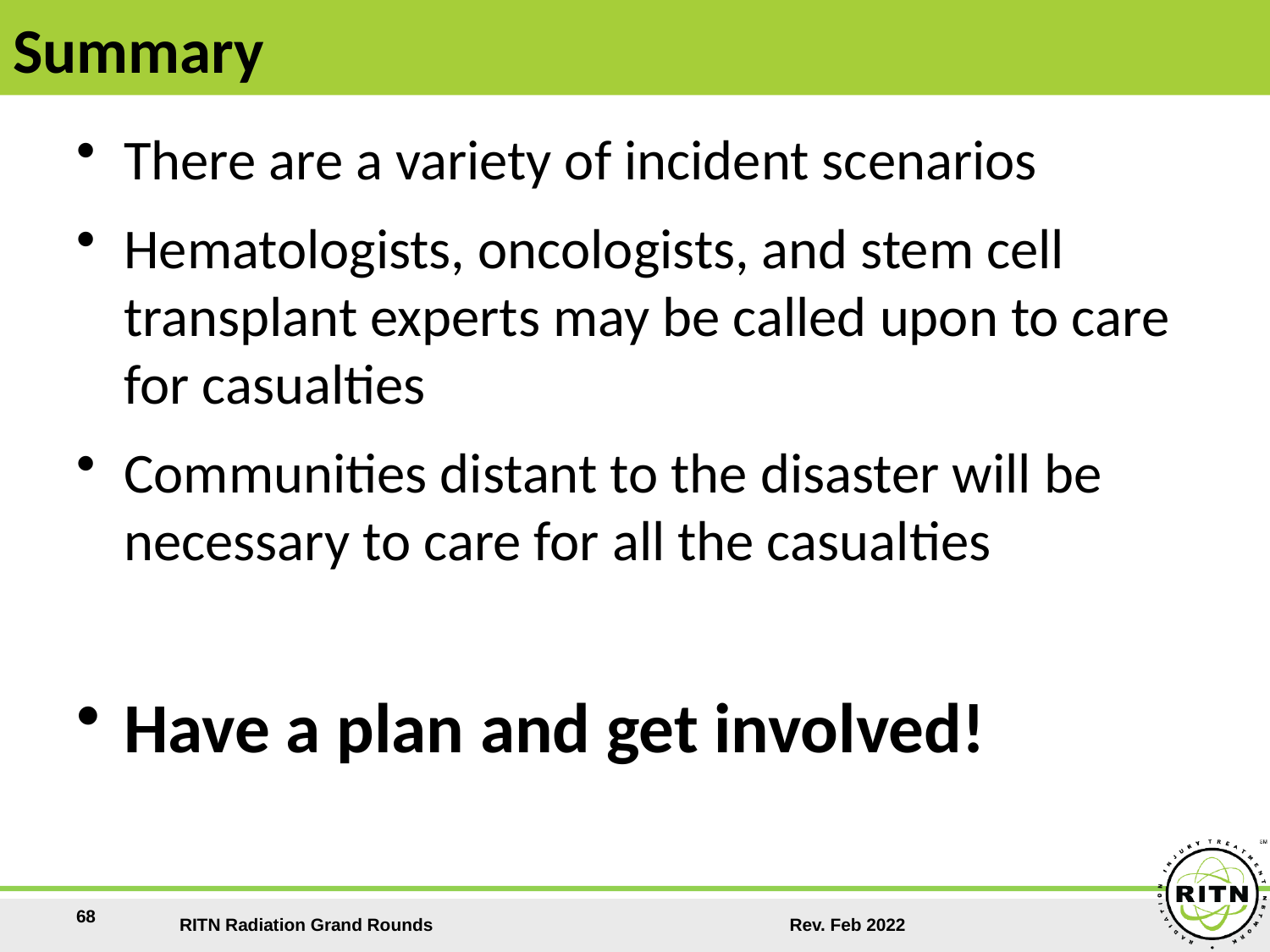

Summary
There are a variety of incident scenarios
Hematologists, oncologists, and stem cell transplant experts may be called upon to care for casualties
Communities distant to the disaster will be necessary to care for all the casualties

Have a plan and get involved!

68